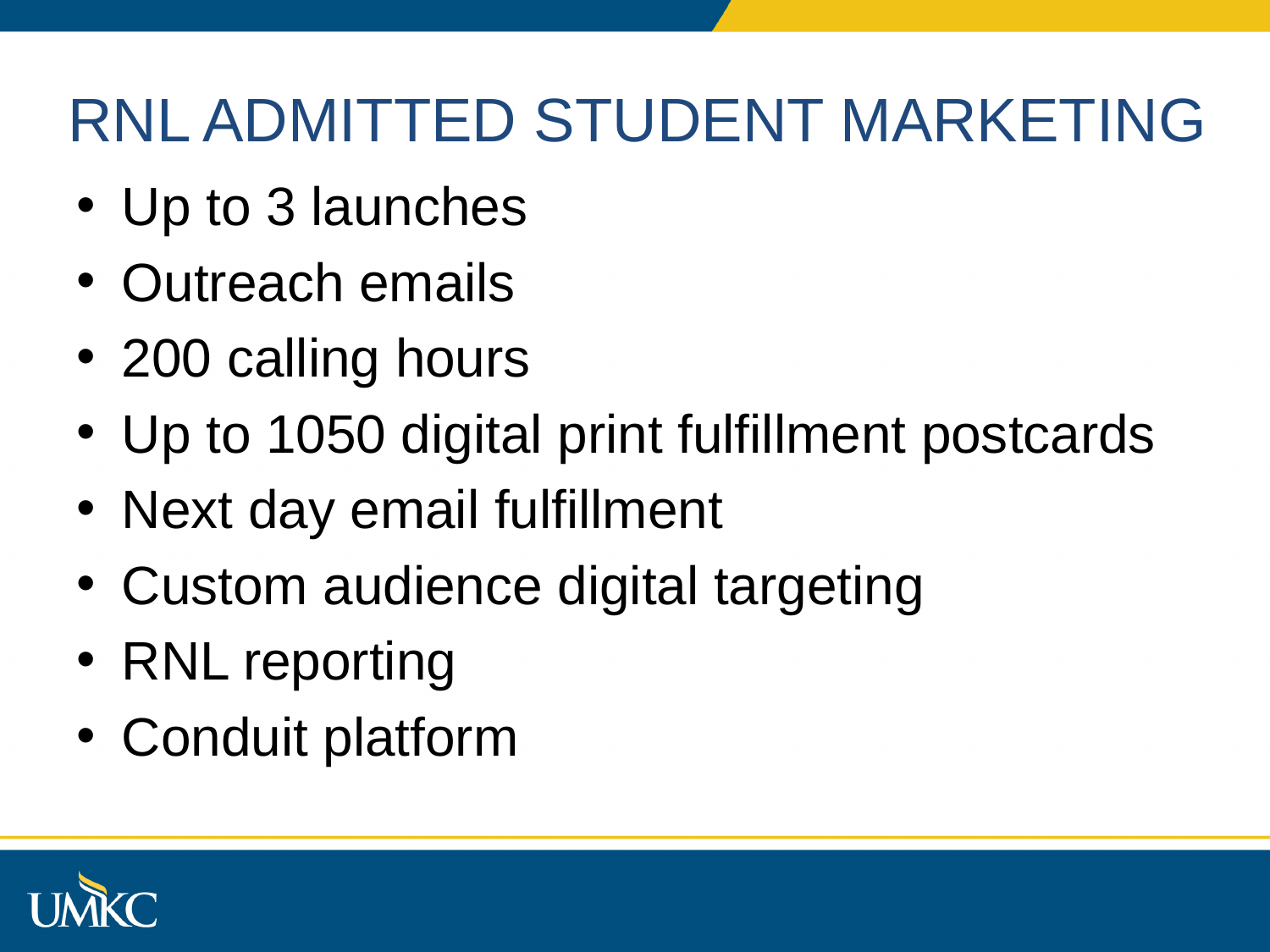

# RNL ADMITTED STUDENT MARKETING
Up to 3 launches
Outreach emails
200 calling hours
Up to 1050 digital print fulfillment postcards
Next day email fulfillment
Custom audience digital targeting
RNL reporting
Conduit platform